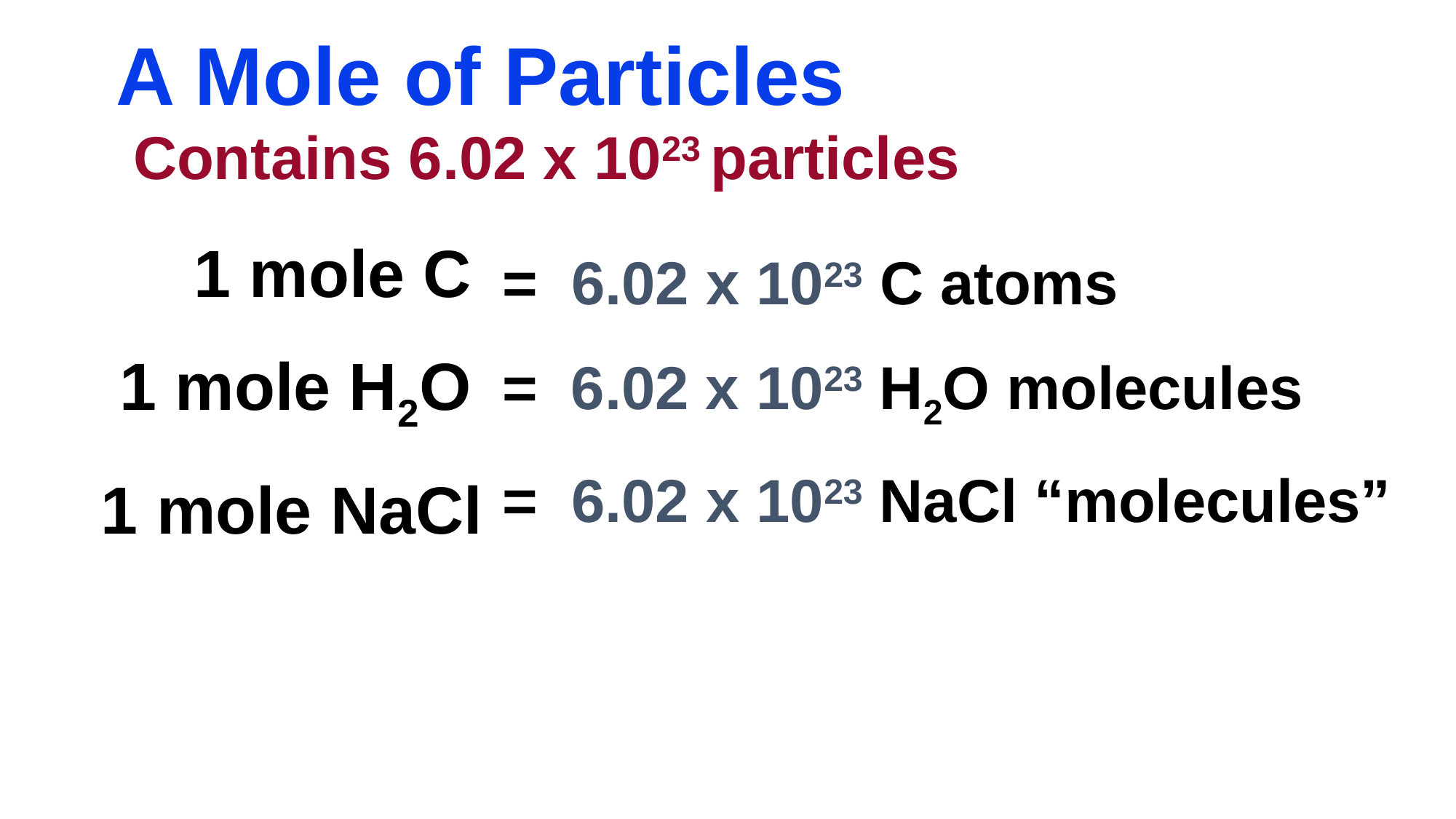

# A Mole of Particles Contains 6.02 x 1023 particles

	=  6.02 x 1023 C atoms
	=  6.02 x 1023 H2O molecules
	=  6.02 x 1023 NaCl “molecules”
     1 mole C

 1 mole H2O

1 mole NaCl